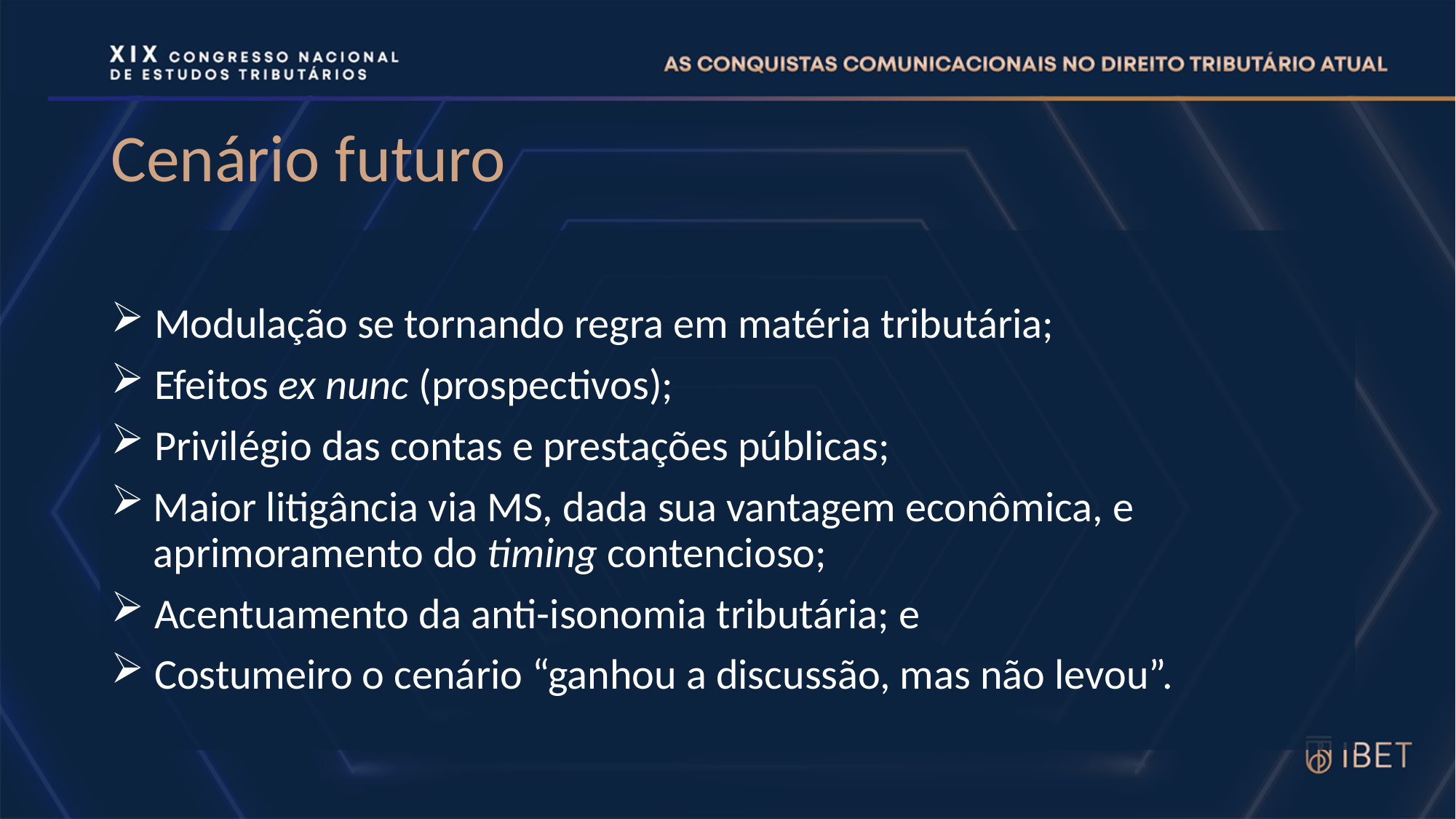

# Cenário futuro

 Modulação se tornando regra em matéria tributária;
 Efeitos ex nunc (prospectivos);
 Privilégio das contas e prestações públicas;
Maior litigância via MS, dada sua vantagem econômica, e  aprimoramento do timing contencioso;
 Acentuamento da anti-isonomia tributária; e
 Costumeiro o cenário “ganhou a discussão, mas não levou”.